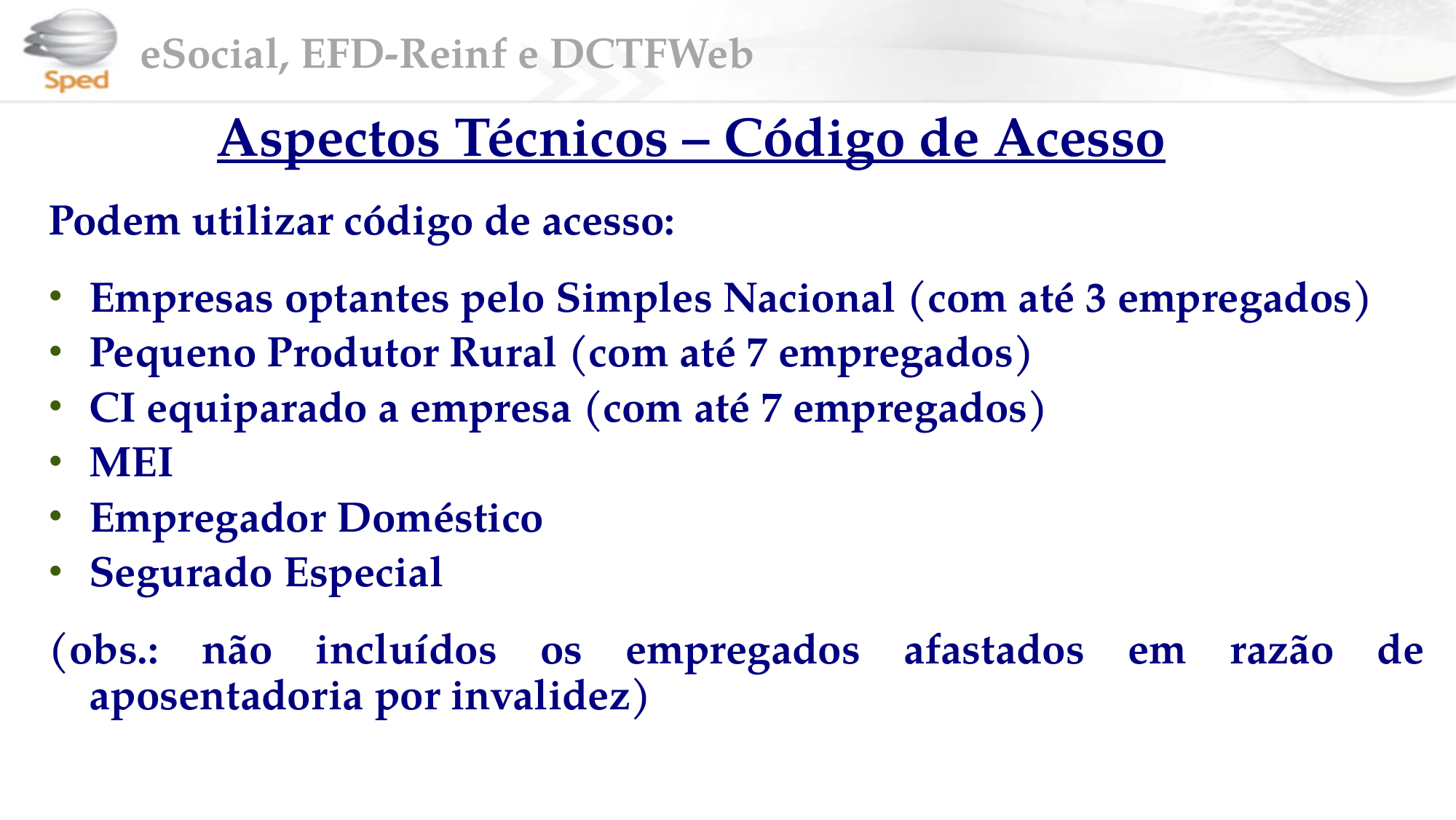

Aspectos Técnicos – Código de Acesso
Podem utilizar código de acesso:

Empresas optantes pelo Simples Nacional (com até 3 empregados)
Pequeno Produtor Rural (com até 7 empregados)
CI equiparado a empresa (com até 7 empregados)
MEI
Empregador Doméstico
Segurado Especial

(obs.: não incluídos os empregados afastados em razão de aposentadoria por invalidez)